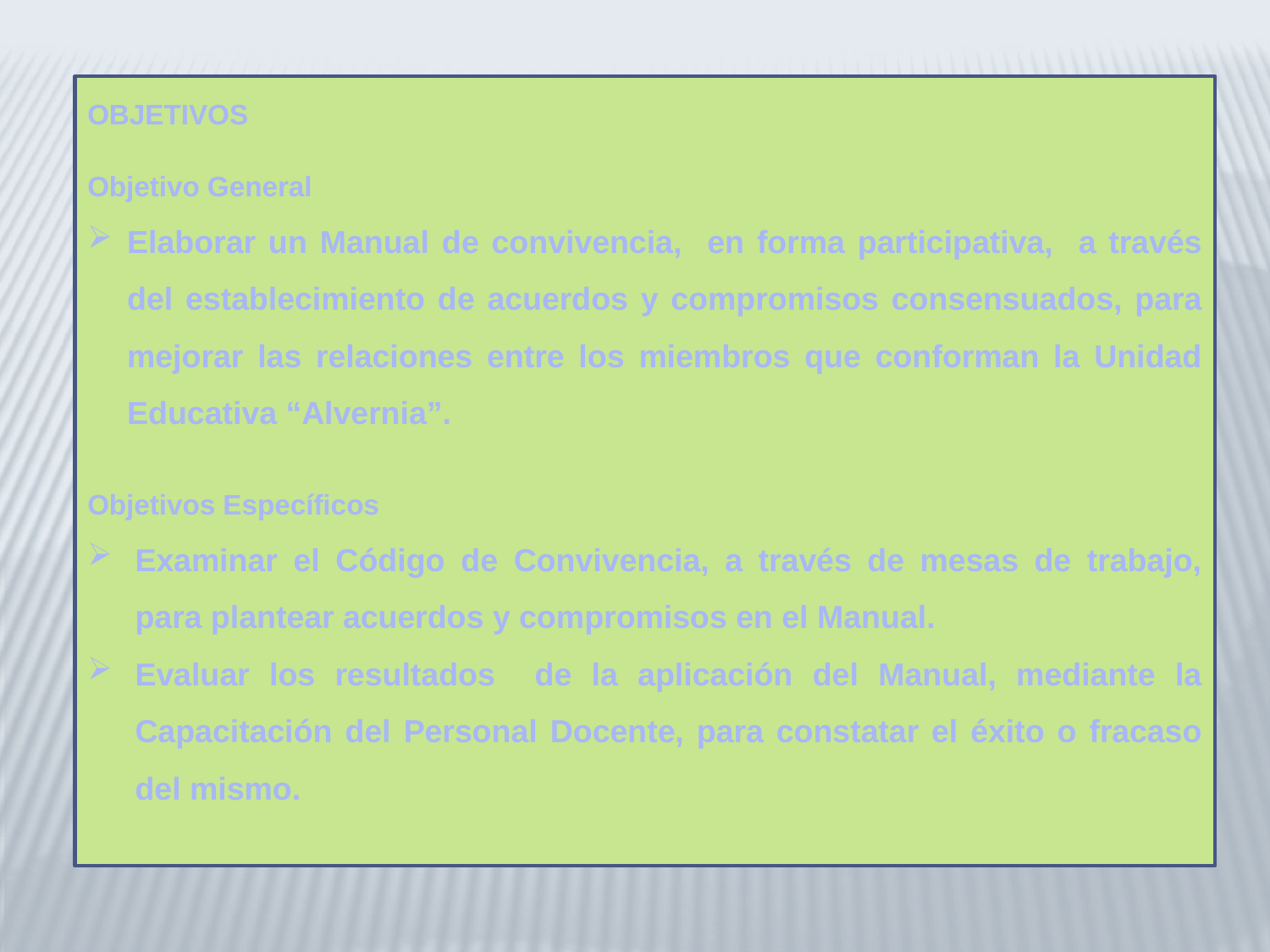

OBJETIVOS
Objetivo General
Elaborar un Manual de convivencia,  en forma participativa,  a través del establecimiento de acuerdos y compromisos consensuados, para mejorar las relaciones entre los miembros que conforman la Unidad Educativa “Alvernia”.
Objetivos Específicos
Examinar el Código de Convivencia, a través de mesas de trabajo, para plantear acuerdos y compromisos en el Manual.
Evaluar los resultados  de la aplicación del Manual, mediante la Capacitación del Personal Docente, para constatar el éxito o fracaso del mismo.